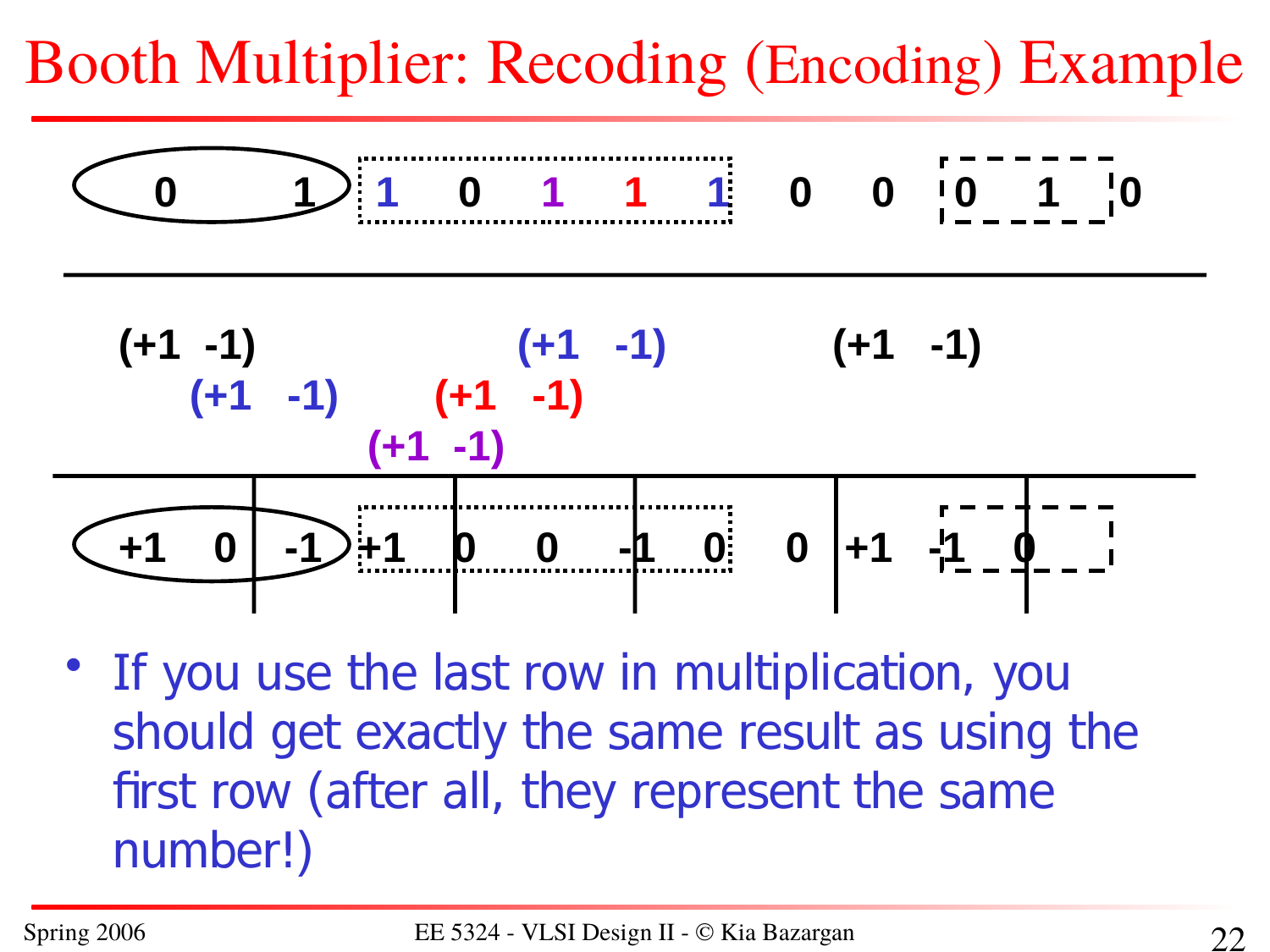

# Booth Multiplier: Recoding (Encoding) Example

   0	    1     1     0     1     1     1     0     0     0     1     0

(+1  -1)                      (+1   -1)              (+1   -1)
      (+1   -1)        (+1   -1)
                     (+1  -1)

+1    0    -1   +1    0     0     -1    0     0   +1   -1    0

If you use the last row in multiplication, you should get exactly the same result as using the first row (after all, they represent the same number!)
Spring 2006
EE 5324 - VLSI Design II - © Kia Bazargan
22